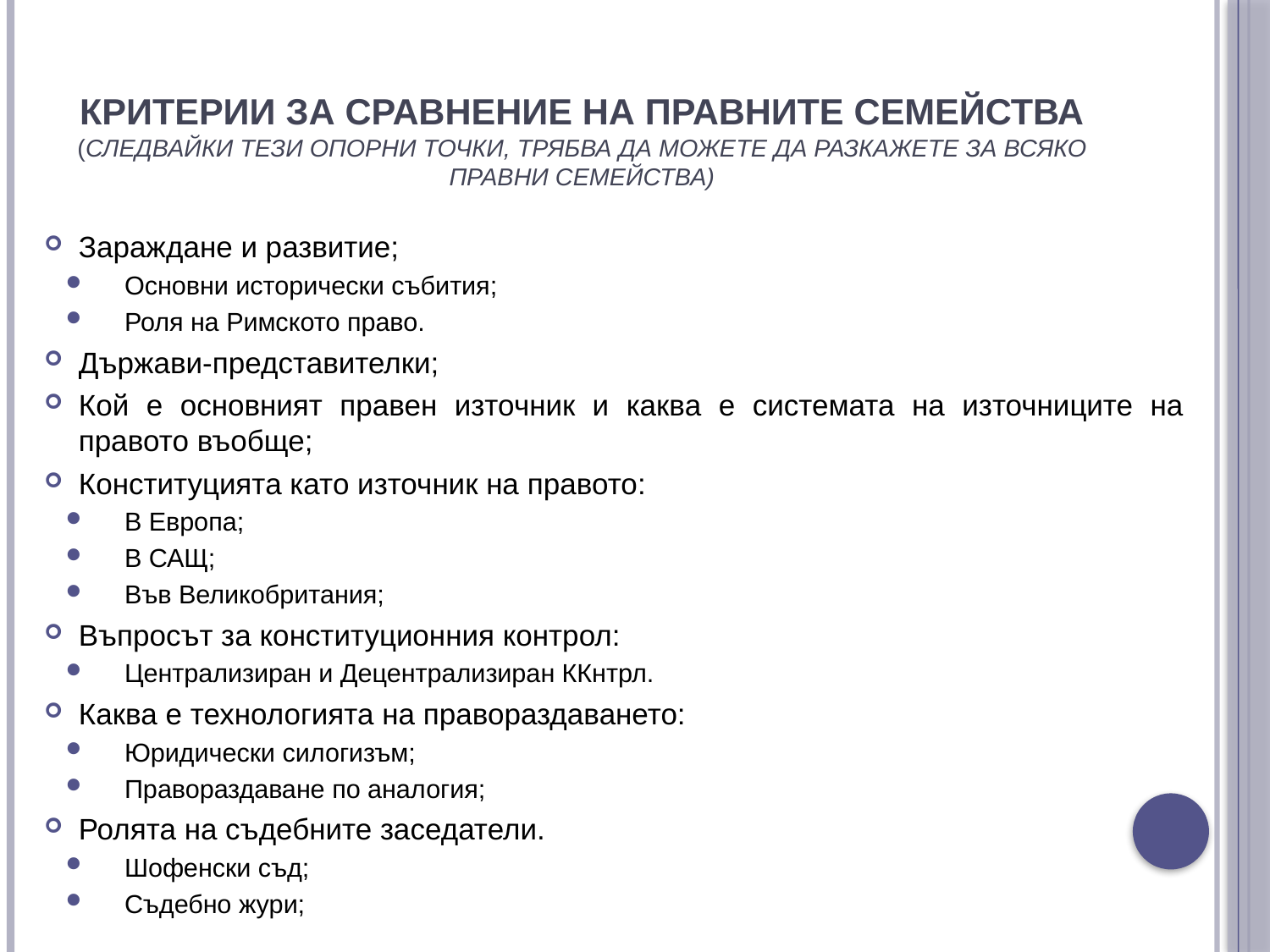

# Критерии за сравнение на правните семейства (Следвайки тези опорни точки, трябва да можете да разкажете за всяко правни семейства)
Зараждане и развитие;
Основни исторически събития;
Роля на Римското право.
Държави-представителки;
Кой е основният правен източник и каква е системата на източниците на правото въобще;
Конституцията като източник на правото:
В Европа;
В САЩ;
Във Великобритания;
Въпросът за конституционния контрол:
Централизиран и Децентрализиран ККнтрл.
Каква е технологията на правораздаването:
Юридически силогизъм;
Правораздаване по аналогия;
Ролята на съдебните заседатели.
Шофенски съд;
Съдебно жури;